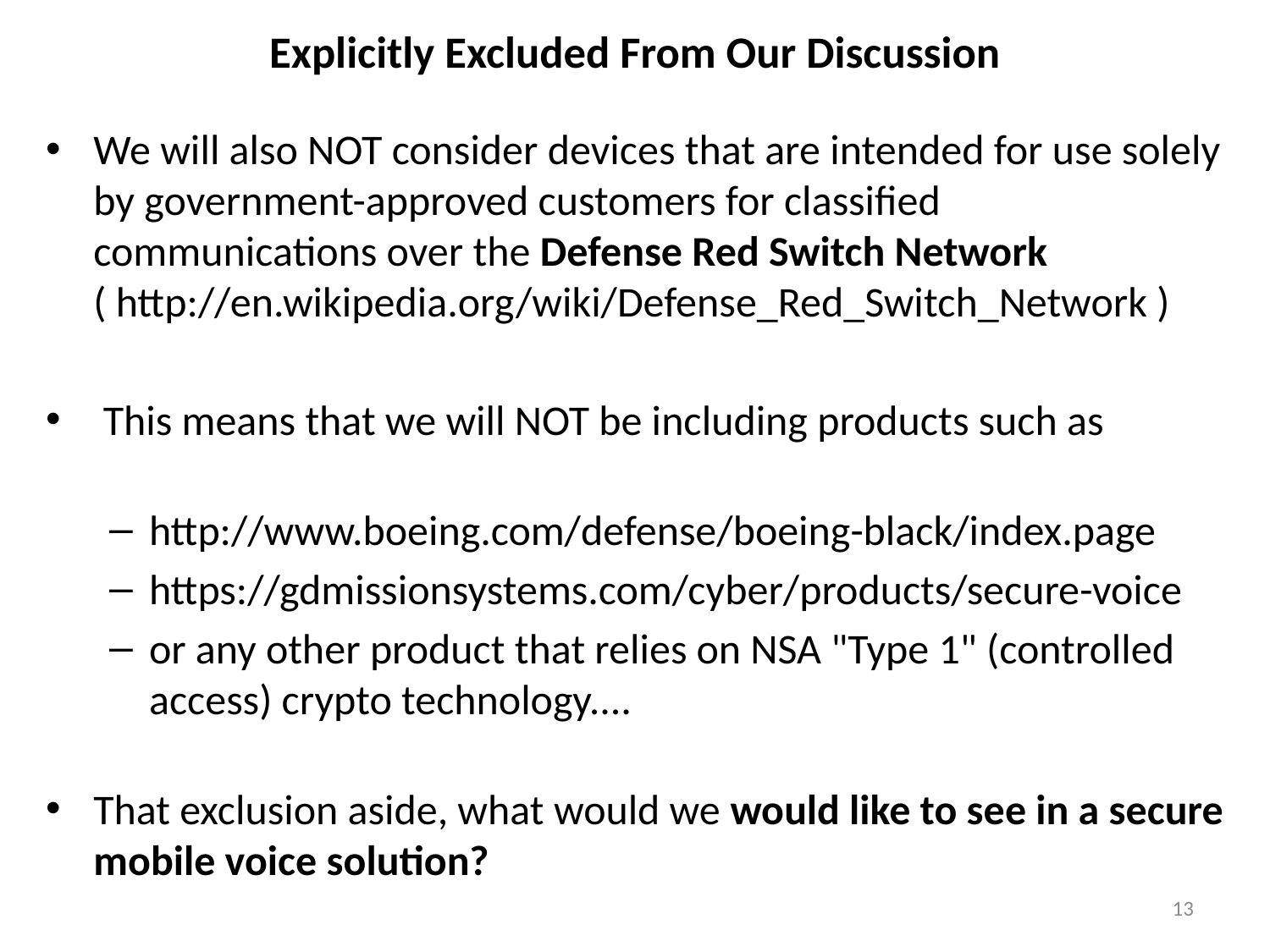

# Explicitly Excluded From Our Discussion
We will also NOT consider devices that are intended for use solely by government-approved customers for classified communications over the Defense Red Switch Network
( http://en.wikipedia.org/wiki/Defense_Red_Switch_Network )

 This means that we will NOT be including products such as
http://www.boeing.com/defense/boeing-black/index.page
https://gdmissionsystems.com/cyber/products/secure-voice
or any other product that relies on NSA "Type 1" (controlled access) crypto technology....
That exclusion aside, what would we would like to see in a secure mobile voice solution?
13